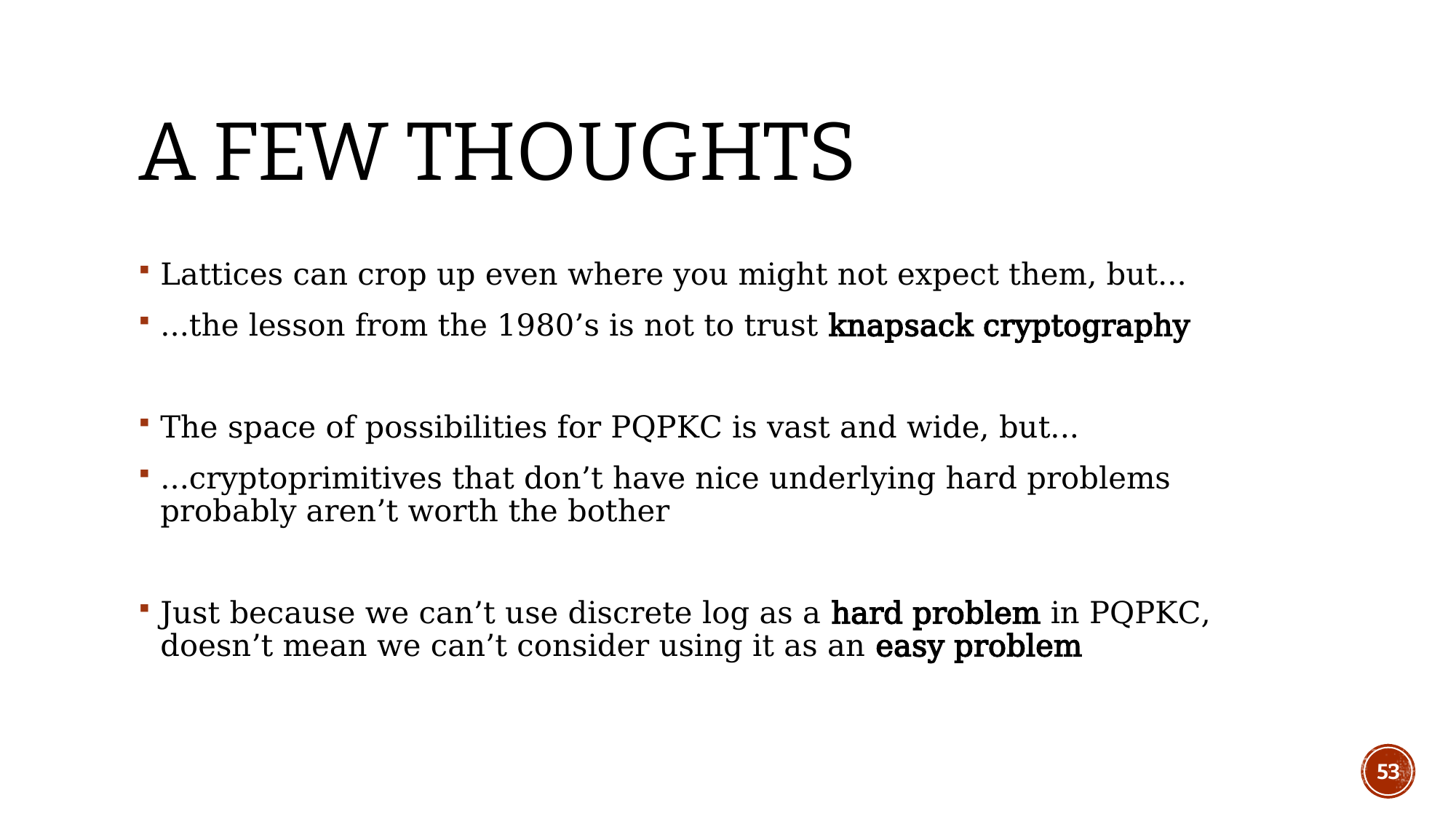

# A few thoughts
Lattices can crop up even where you might not expect them, but...
...the lesson from the 1980’s is not to trust knapsack cryptography

The space of possibilities for PQPKC is vast and wide, but...
...cryptoprimitives that don’t have nice underlying hard problems probably aren’t worth the bother

Just because we can’t use discrete log as a hard problem in PQPKC, doesn’t mean we can’t consider using it as an easy problem
53